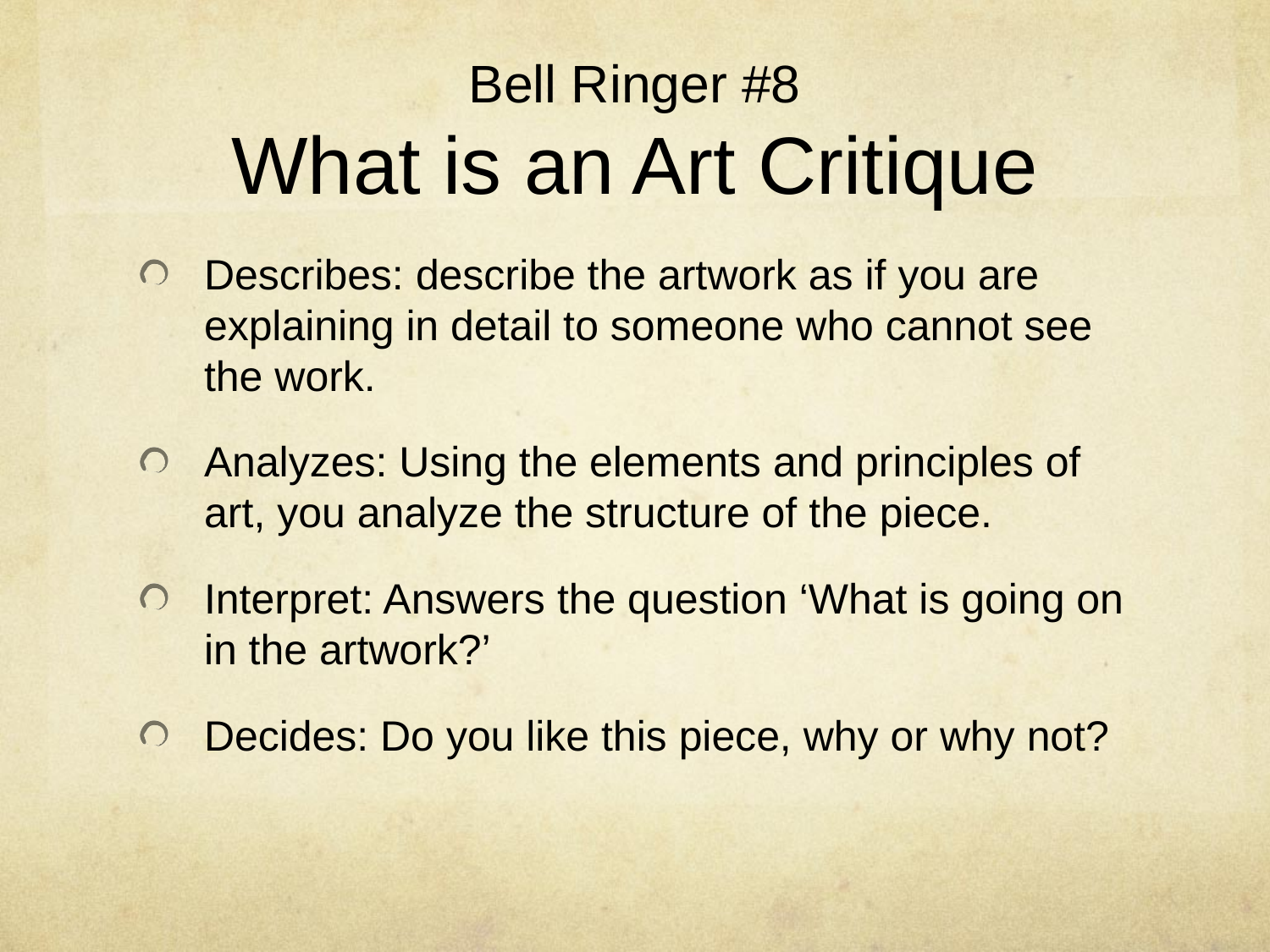

# Bell Ringer #8 What is an Art Critique
Describes: describe the artwork as if you are explaining in detail to someone who cannot see the work.
Analyzes: Using the elements and principles of art, you analyze the structure of the piece.
Interpret: Answers the question ‘What is going on in the artwork?’
Decides: Do you like this piece, why or why not?